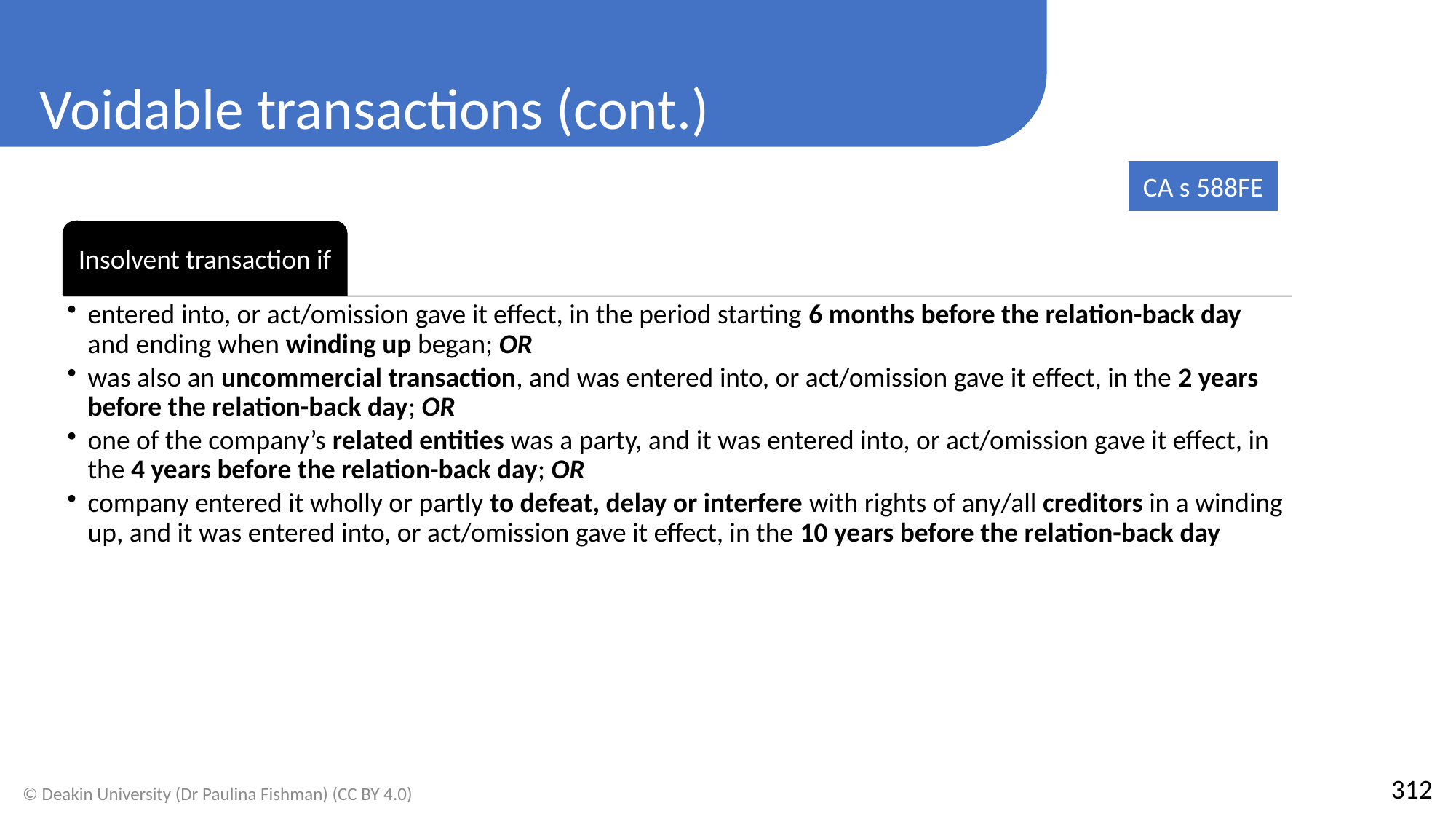

Voidable transactions (cont.)

Insolvent transaction if
entered into, or act/omission gave it effect, in the period starting 6 months before the relation-back day and ending when winding up began; OR
was also an uncommercial transaction, and was entered into, or act/omission gave it effect, in the 2 years before the relation-back day; OR
one of the company’s related entities was a party, and it was entered into, or act/omission gave it effect, in the 4 years before the relation-back day; OR
company entered it wholly or partly to defeat, delay or interfere with rights of any/all creditors in a winding up, and it was entered into, or act/omission gave it effect, in the 10 years before the relation-back day
CA s 588FE
312
© Deakin University (Dr Paulina Fishman) (CC BY 4.0)